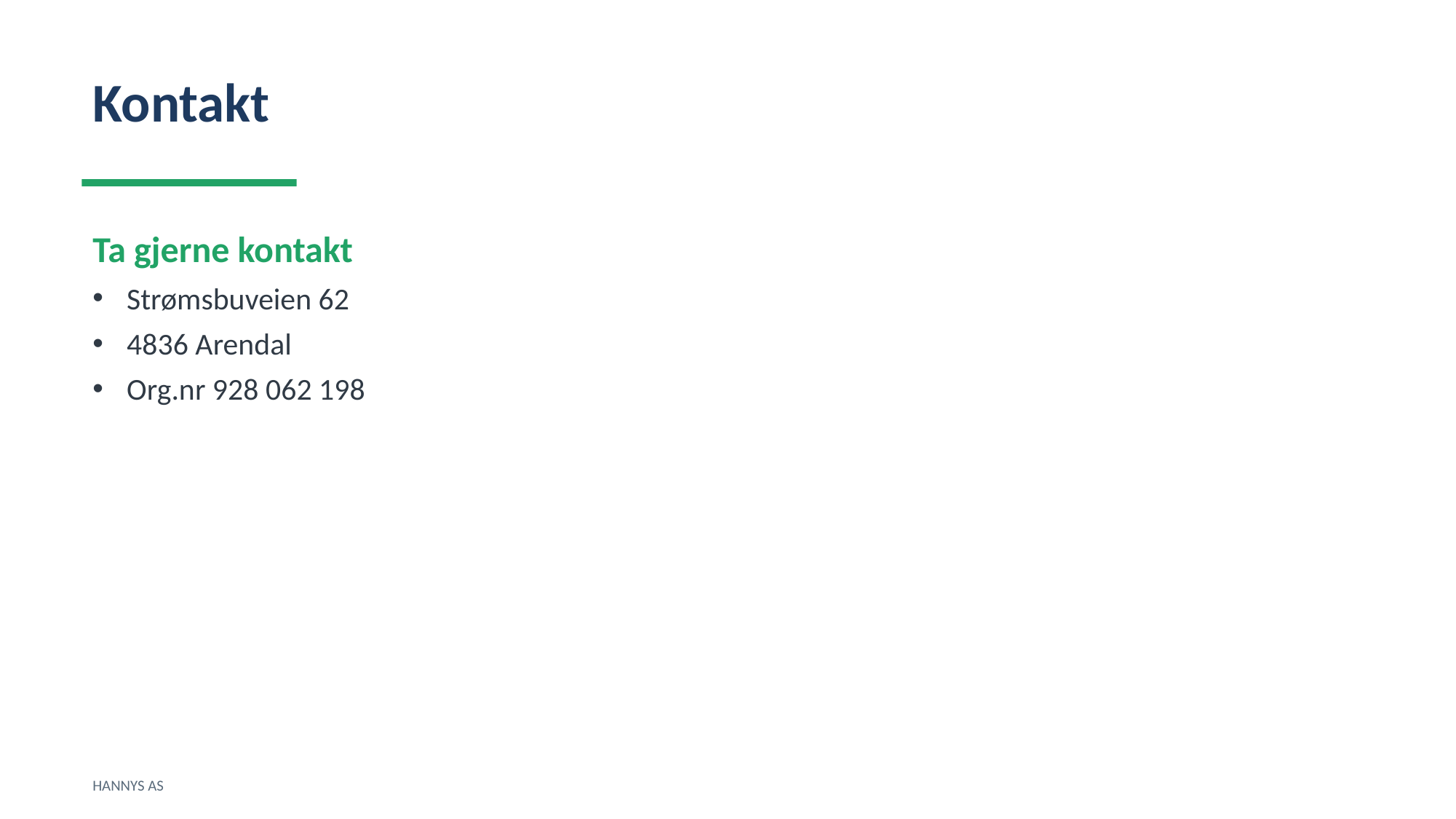

Kontakt

Ta gjerne kontakt
Strømsbuveien 62
4836 Arendal
Org.nr 928 062 198
HANNYS AS